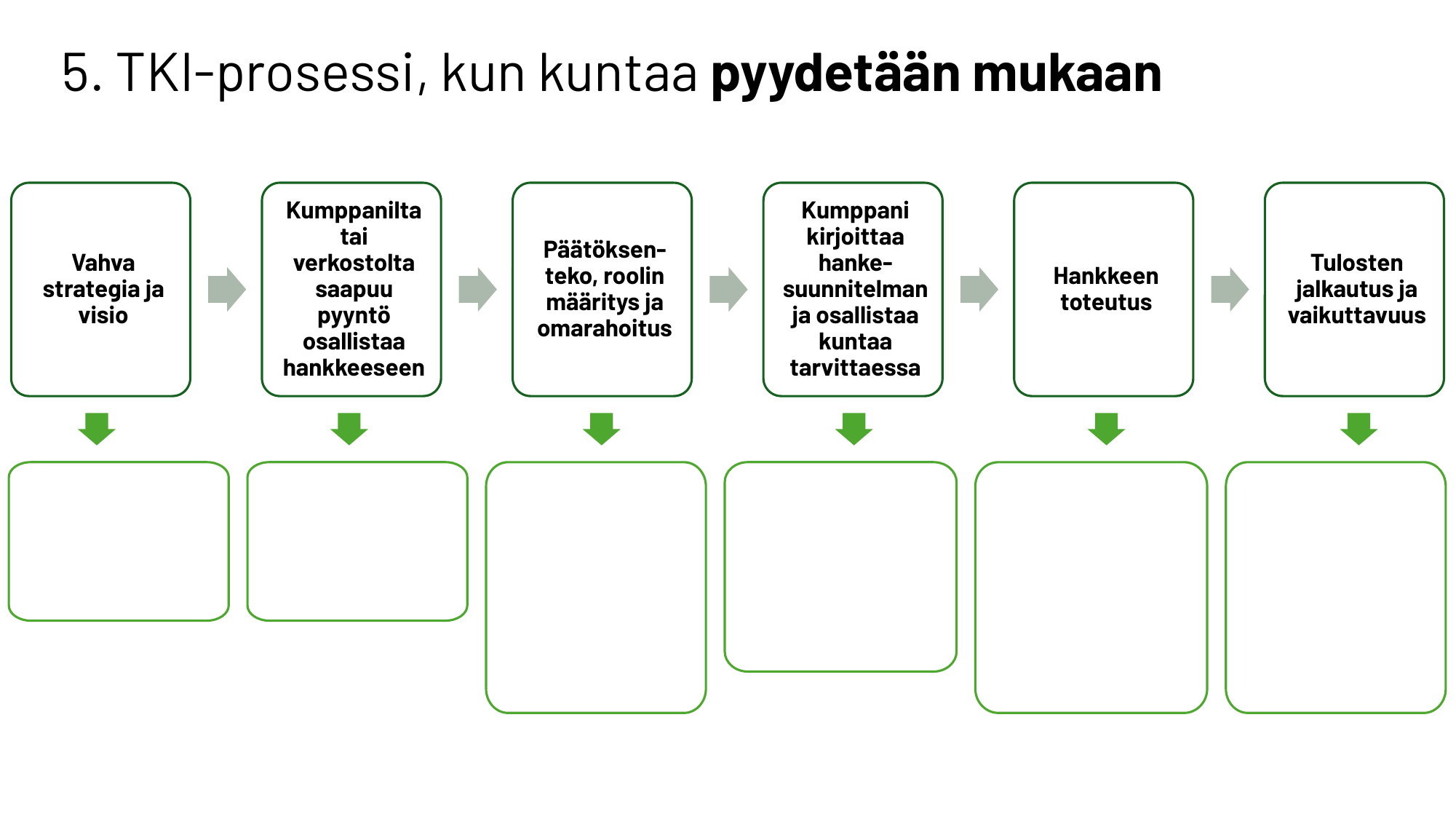

# 5. TKI-prosessi, kun kuntaa pyydetään mukaan
Vahva strategia ja visio

Kumppanilta tai verkostolta saapuu pyyntö osallistaa hankkeeseen

Päätöksen-teko, roolin määritys ja omarahoitus

Kumppani kirjoittaa hanke-suunnitelman ja osallistaa kuntaa tarvittaessa

Hankkeen toteutus

Tulosten jalkautus ja vaikuttavuus